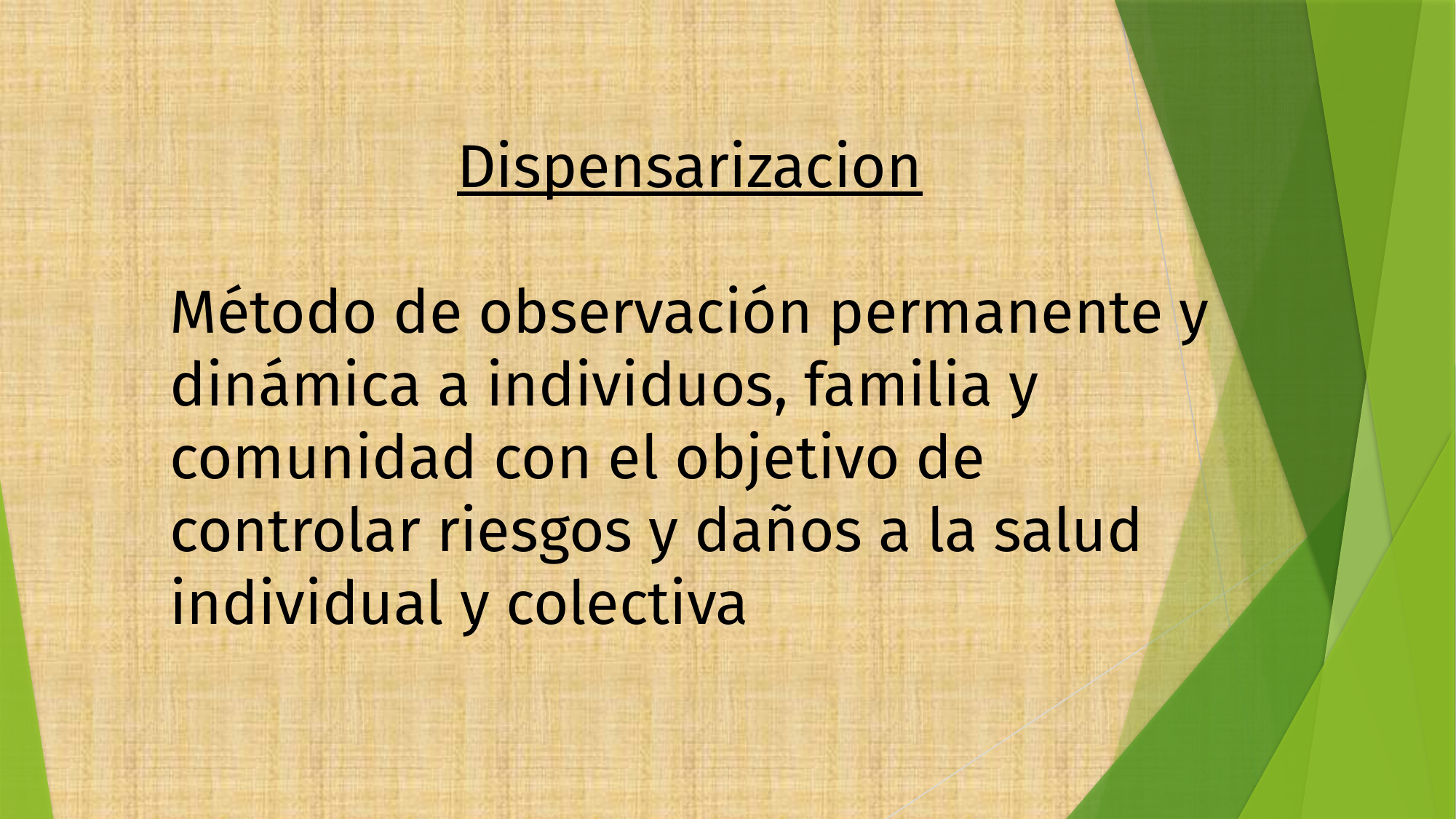

Dispensarizacion
Método de observación permanente y dinámica a individuos, familia y comunidad con el objetivo de controlar riesgos y daños a la salud individual y colectiva